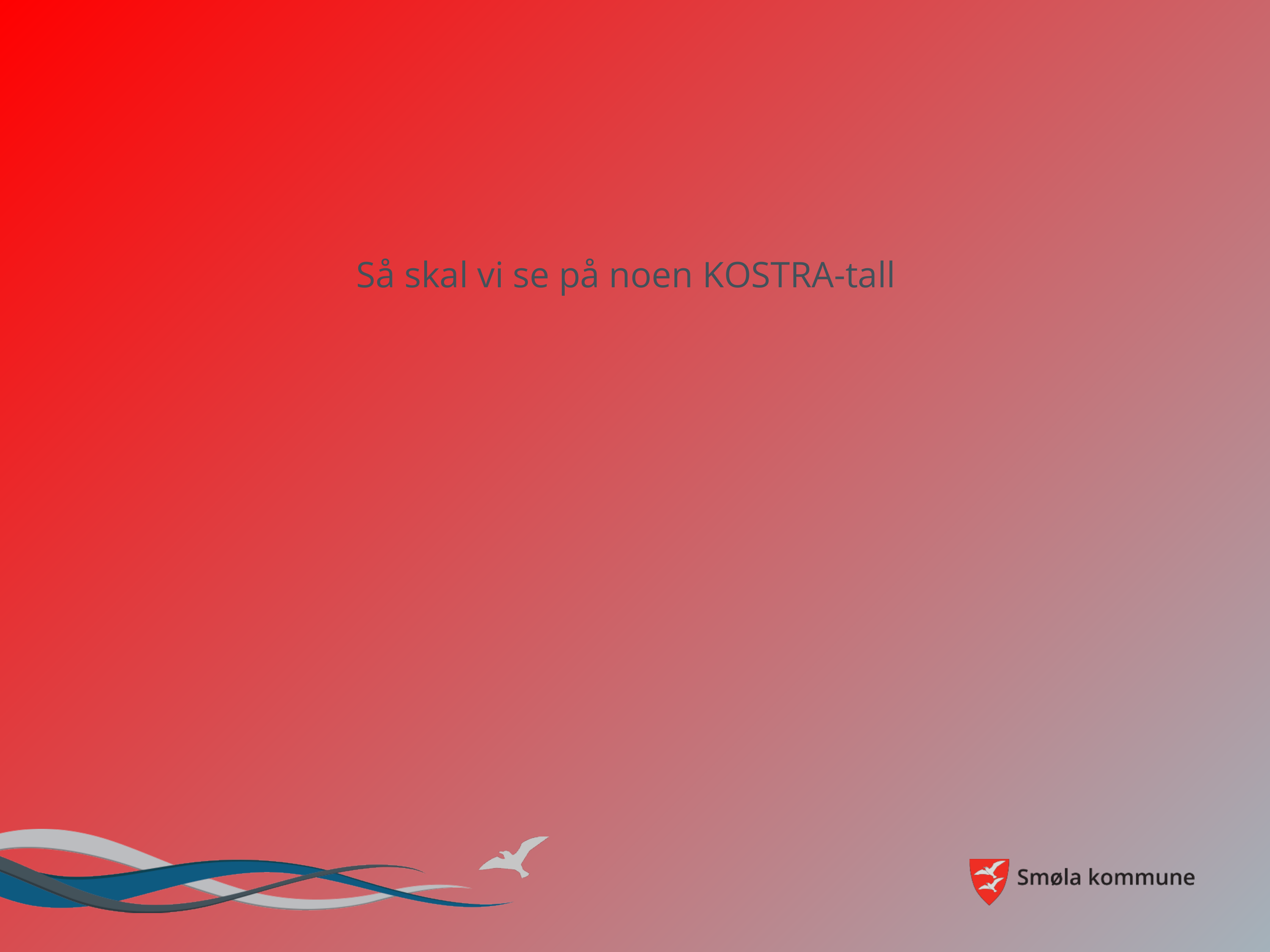

Så skal vi se på noen KOSTRA-tall